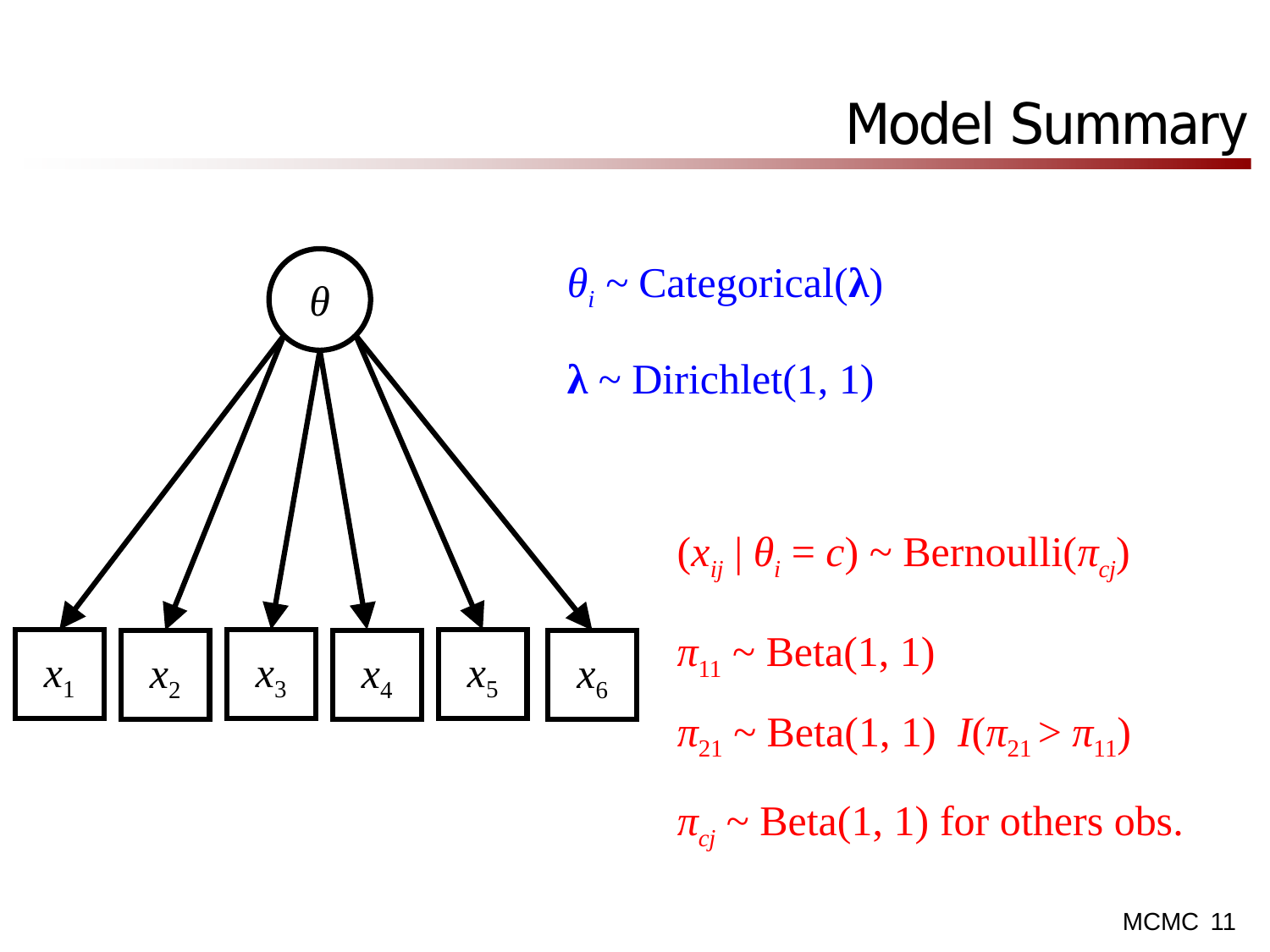

# Model Summary
θ
θi ~ Categorical(λ)
λ ~ Dirichlet(1, 1)
(xij | θi = c) ~ Bernoulli(πcj)
π11 ~ Beta(1, 1)
x1
x3
x5
x2
x4
x6
π21 ~ Beta(1, 1)  I(π21 > π11)
πcj ~ Beta(1, 1) for others obs.
11